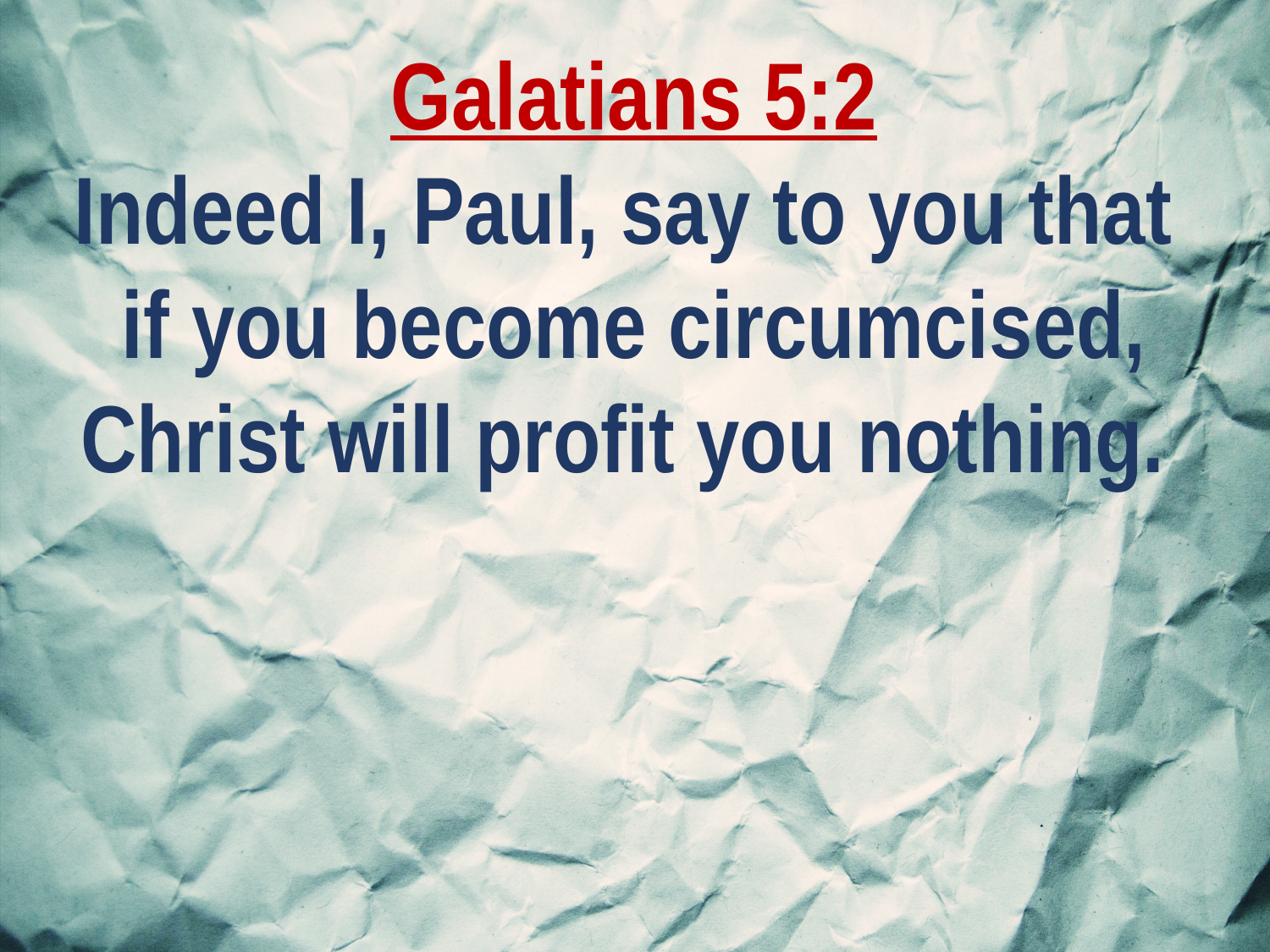

Galatians 5:2
Indeed I, Paul, say to you that
if you become circumcised, Christ will profit you nothing.